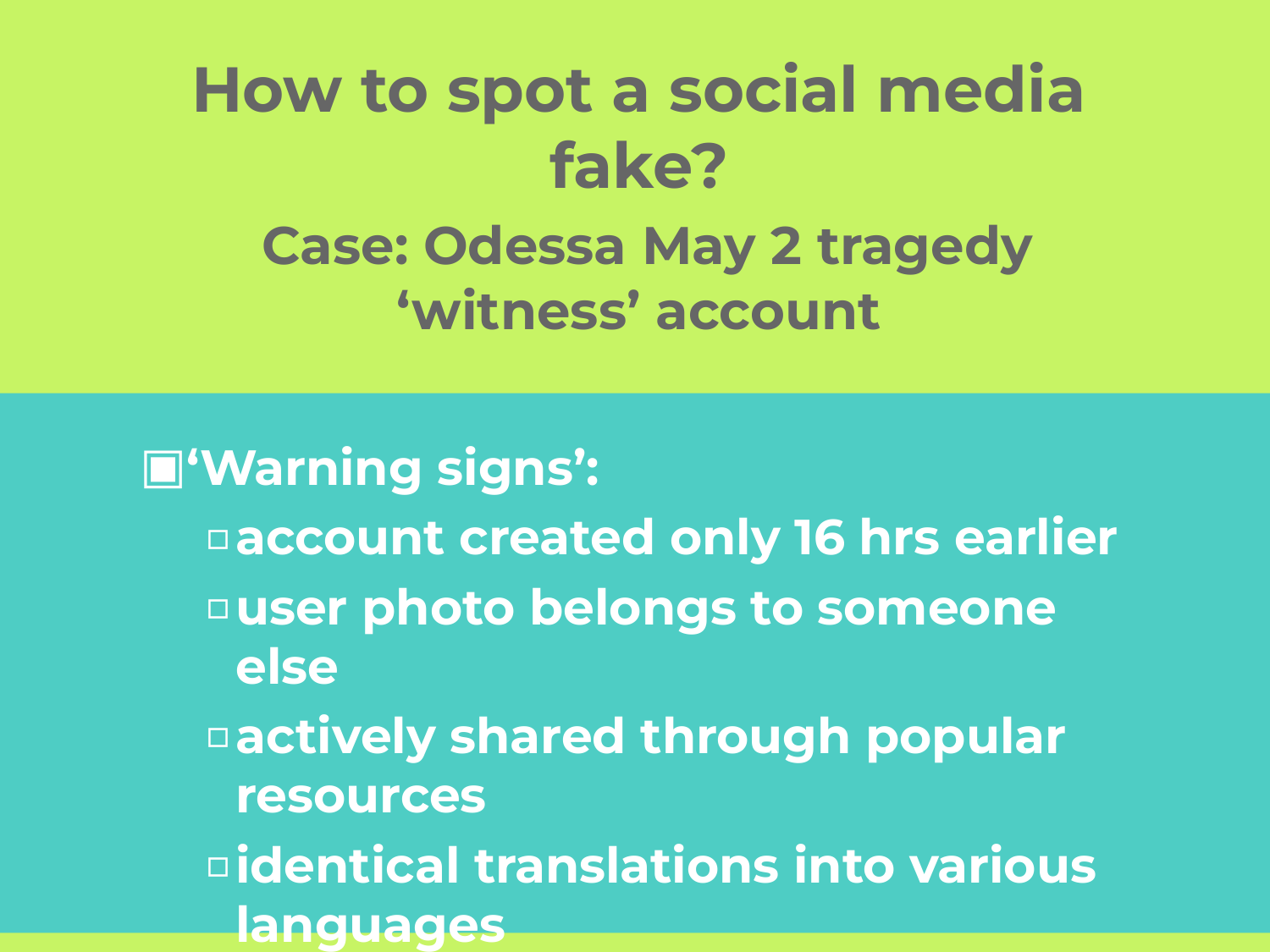

How to spot a social media fake?
 Case: Odessa May 2 tragedy ‘witness’ account

‘Warning signs’:
account created only 16 hrs earlier
user photo belongs to someone else
actively shared through popular resources
identical translations into various languages